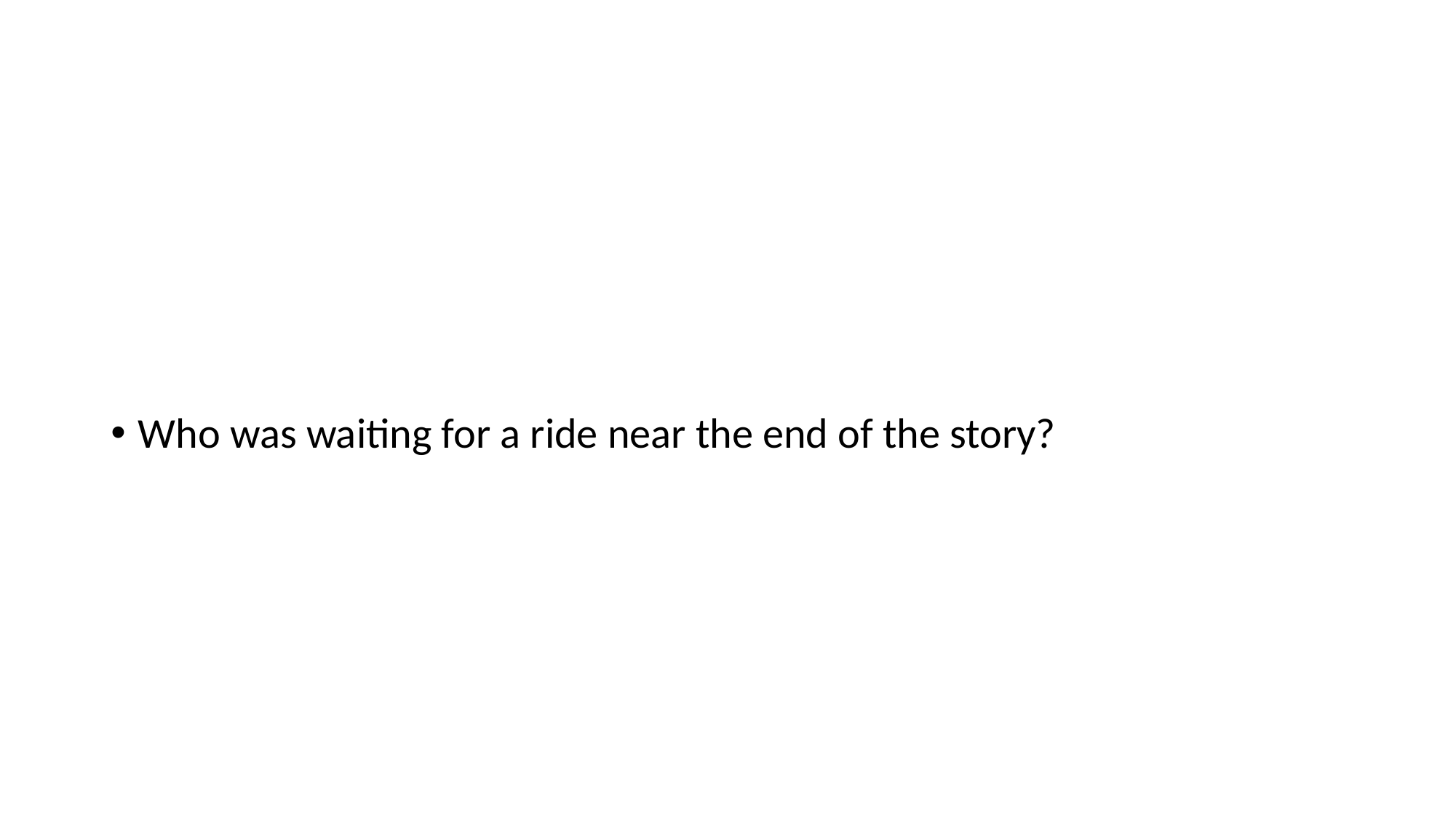

Who was waiting for a ride near the end of the story?